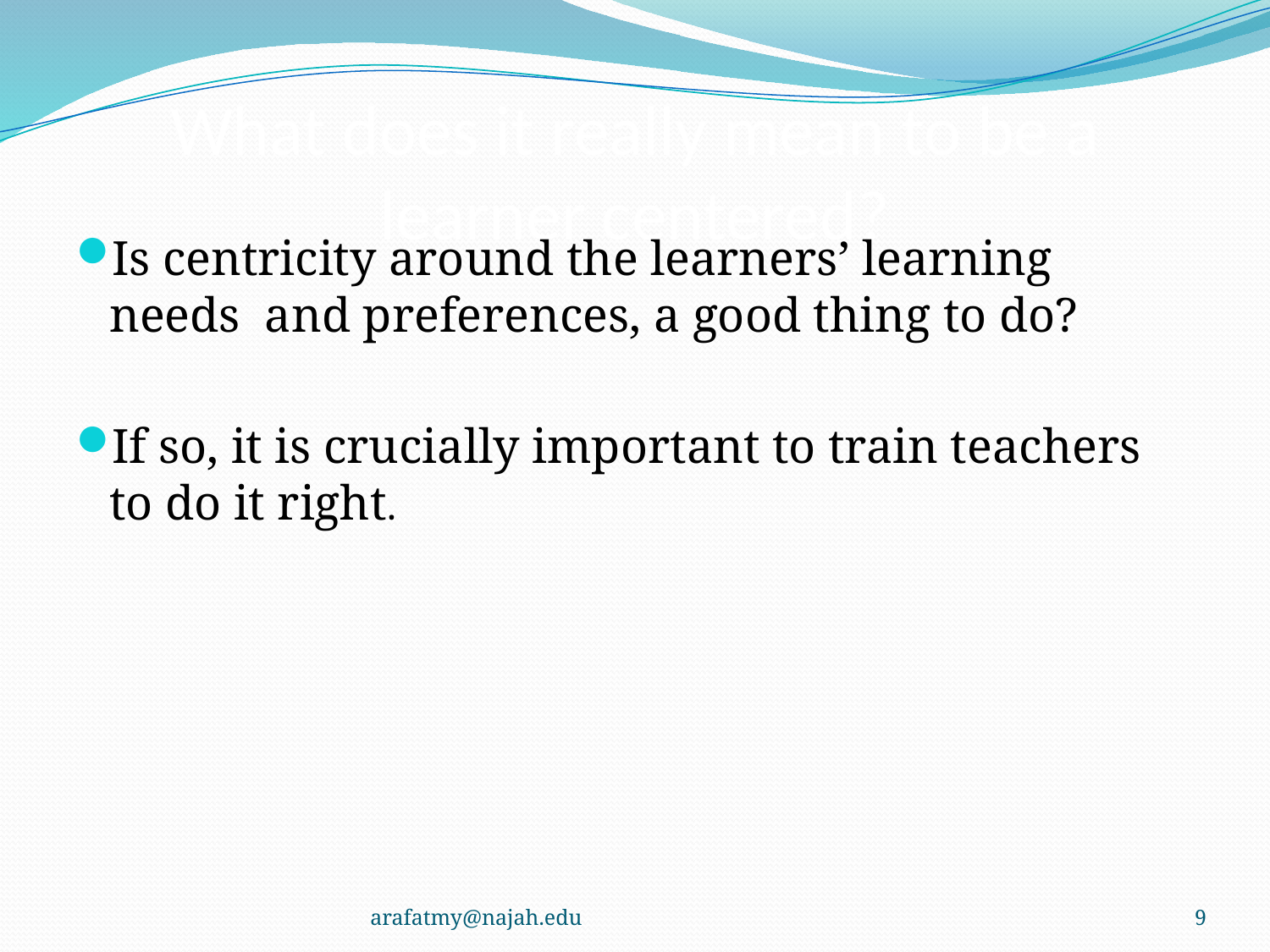

# What does it really mean to be a learner centered?
Is centricity around the learners’ learning needs  and preferences, a good thing to do?

If so, it is crucially important to train teachers to do it right.
arafatmy@najah.edu
9